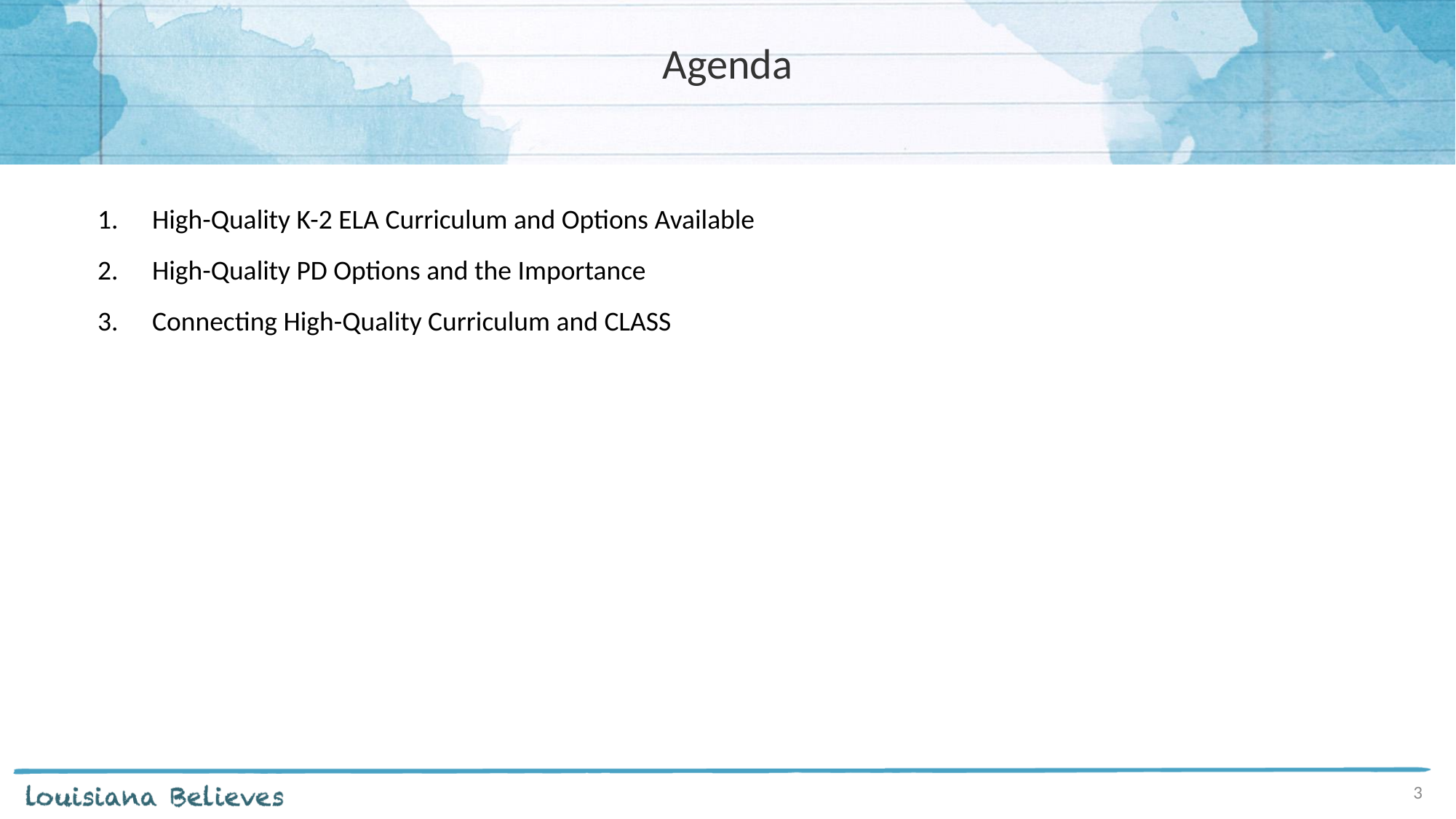

# Agenda
High-Quality K-2 ELA Curriculum and Options Available
High-Quality PD Options and the Importance
Connecting High-Quality Curriculum and CLASS